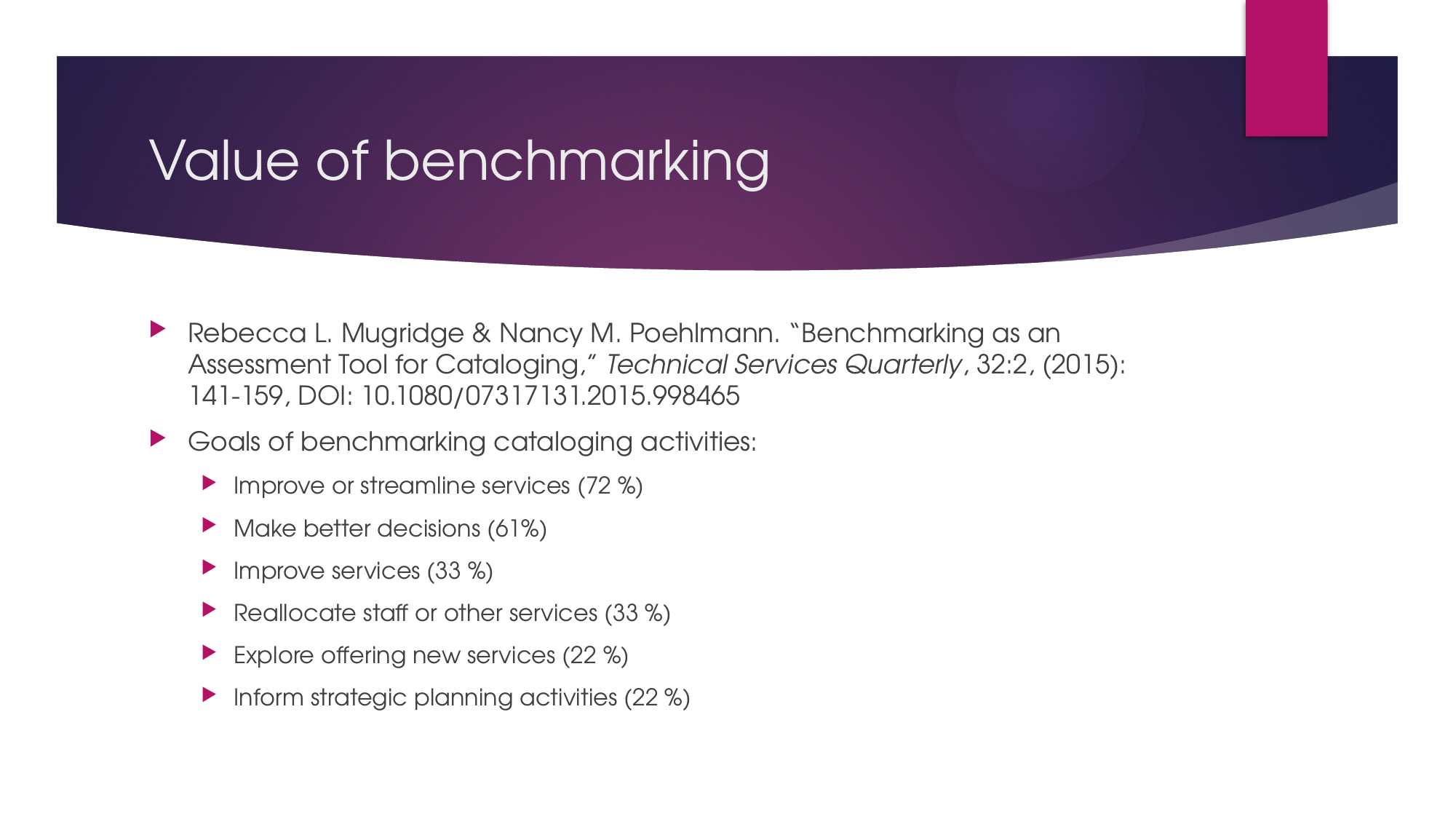

# Value of benchmarking
Rebecca L. Mugridge & Nancy M. Poehlmann. “Benchmarking as an Assessment Tool for Cataloging,” Technical Services Quarterly, 32:2, (2015): 141-159, DOI: 10.1080/07317131.2015.998465
Goals of benchmarking cataloging activities:
Improve or streamline services (72 %)
Make better decisions (61%)
Improve services (33 %)
Reallocate staff or other services (33 %)
Explore offering new services (22 %)
Inform strategic planning activities (22 %)